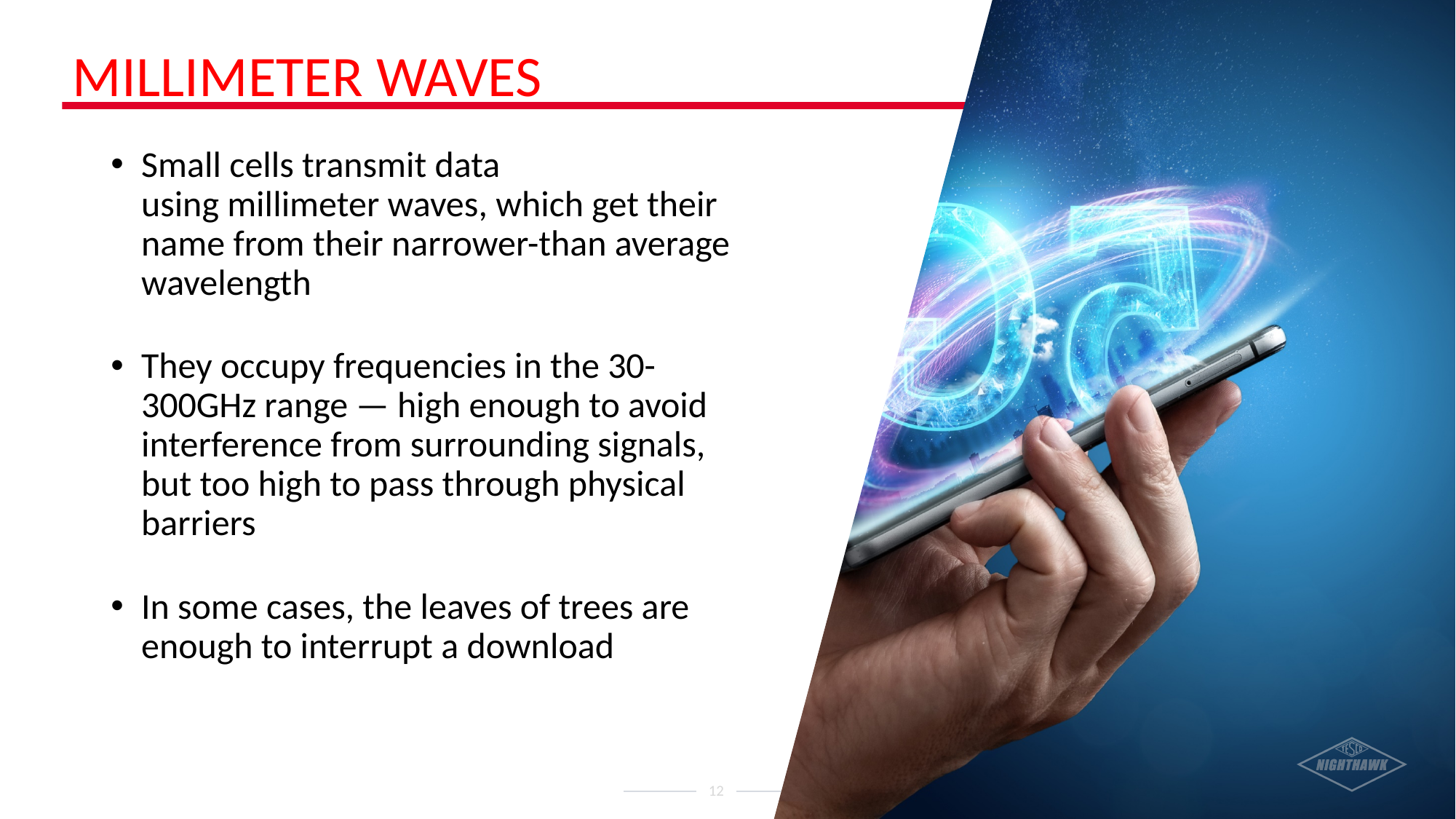

# Millimeter Waves

Small cells transmit data using millimeter waves, which get their name from their narrower-than average wavelength
They occupy frequencies in the 30-300GHz range — high enough to avoid interference from surrounding signals, but too high to pass through physical barriers
In some cases, the leaves of trees are enough to interrupt a download